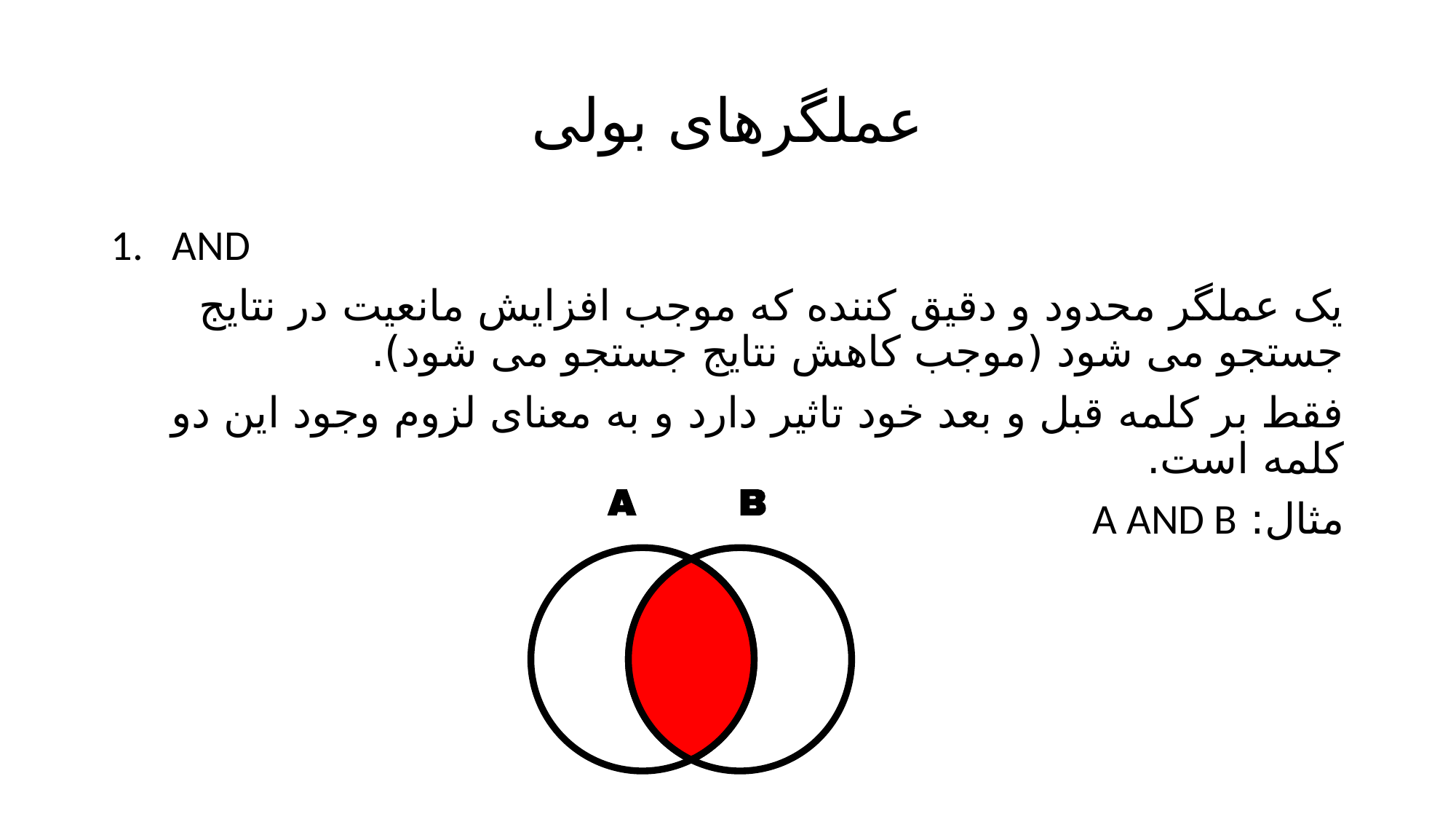

# عملگرهای بولی
AND
یک عملگر محدود و دقیق کننده که موجب افزایش مانعیت در نتایج جستجو می شود (موجب کاهش نتایج جستجو می شود).
فقط بر کلمه قبل و بعد خود تاثیر دارد و به معنای لزوم وجود این دو کلمه است.
مثال: A AND B
A
B